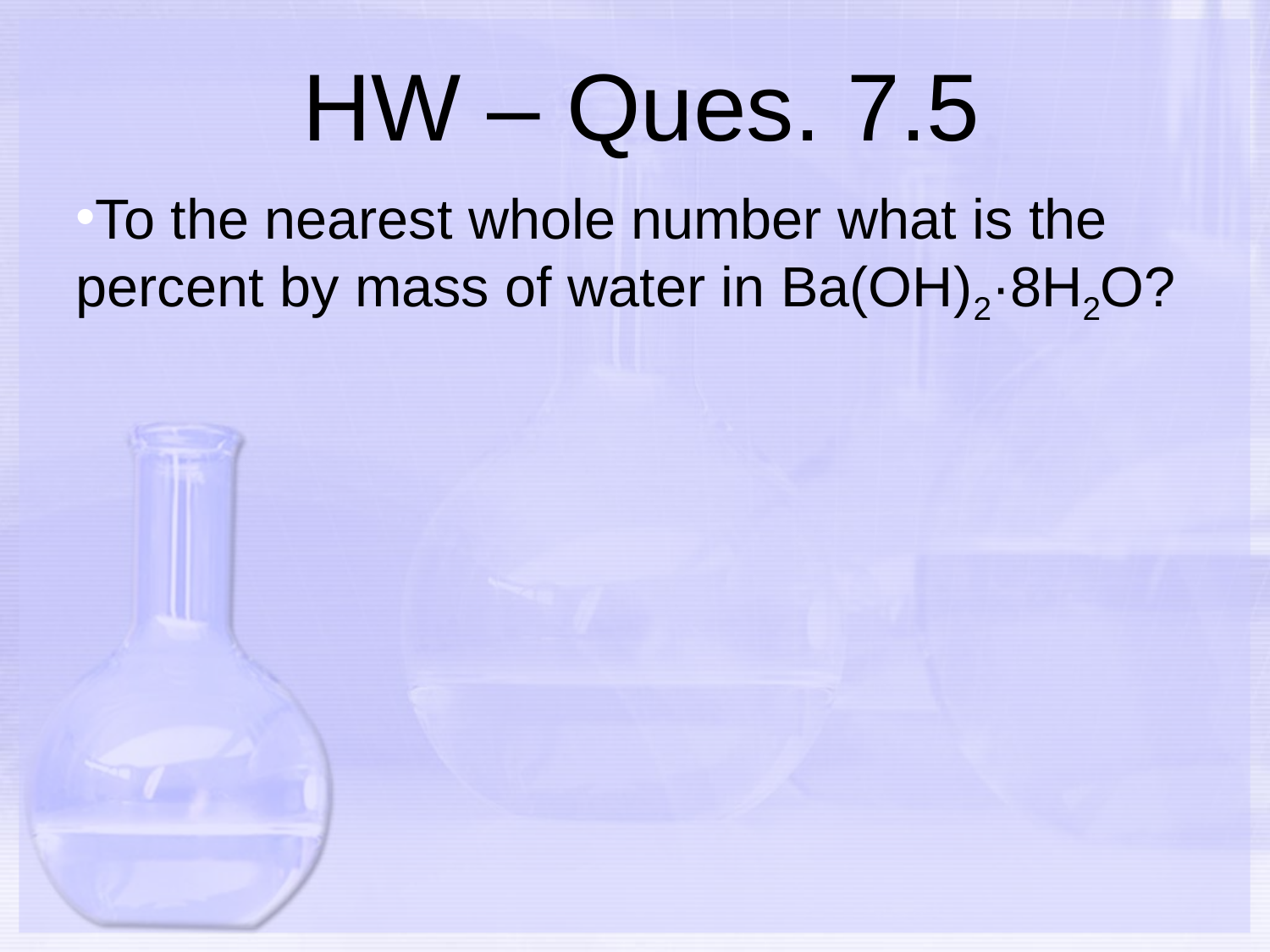

# HW – Ques. 7.5
To the nearest whole number what is the percent by mass of water in Ba(OH)2·8H2O?